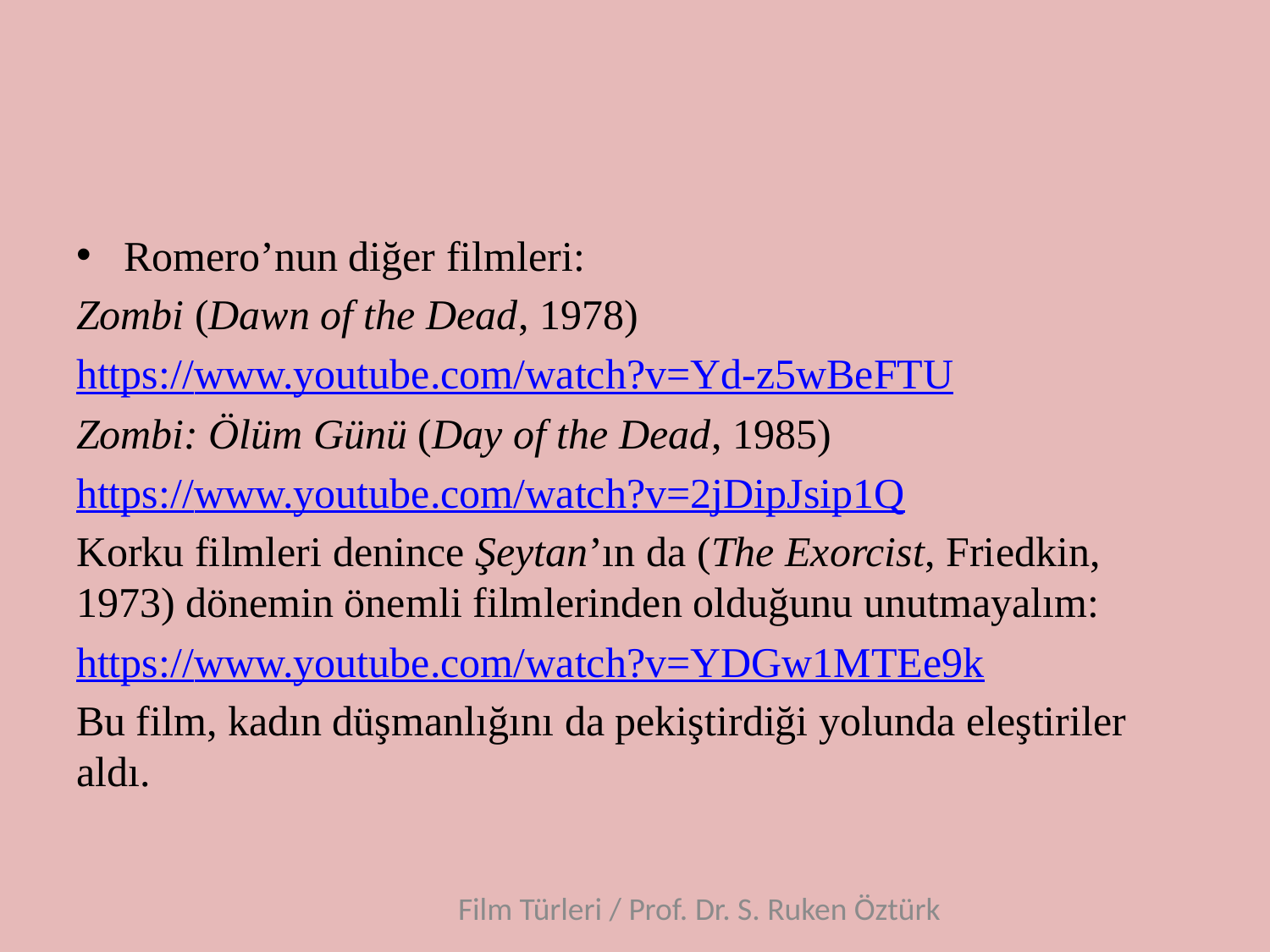

#
Romero’nun diğer filmleri:
Zombi (Dawn of the Dead, 1978)
https://www.youtube.com/watch?v=Yd-z5wBeFTU
Zombi: Ölüm Günü (Day of the Dead, 1985)
https://www.youtube.com/watch?v=2jDipJsip1Q
Korku filmleri denince Şeytan’ın da (The Exorcist, Friedkin, 1973) dönemin önemli filmlerinden olduğunu unutmayalım:
https://www.youtube.com/watch?v=YDGw1MTEe9k
Bu film, kadın düşmanlığını da pekiştirdiği yolunda eleştiriler aldı.

Film Türleri / Prof. Dr. S. Ruken Öztürk